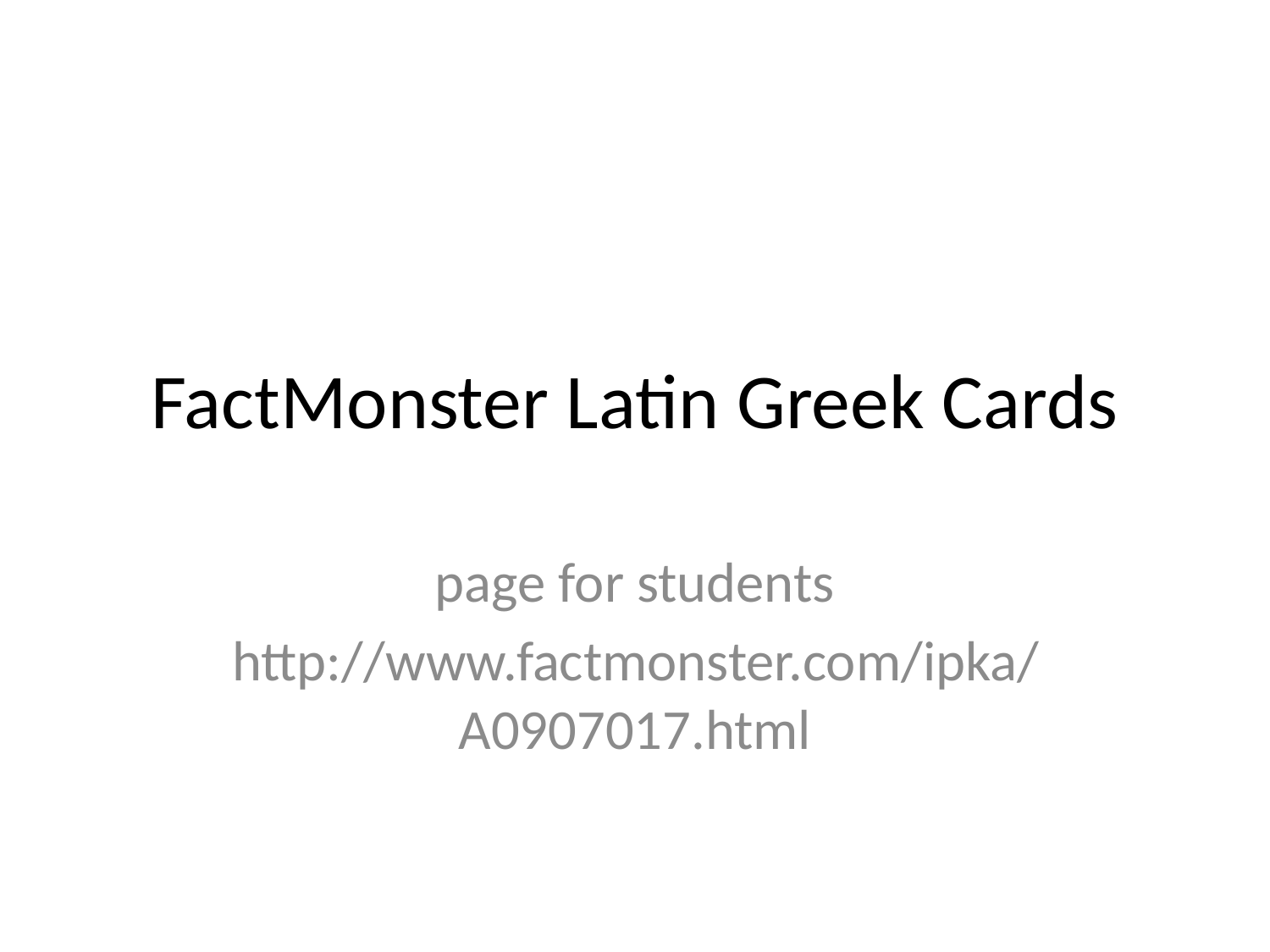

# FactMonster Latin Greek Cards
page for students
http://www.factmonster.com/ipka/A0907017.html